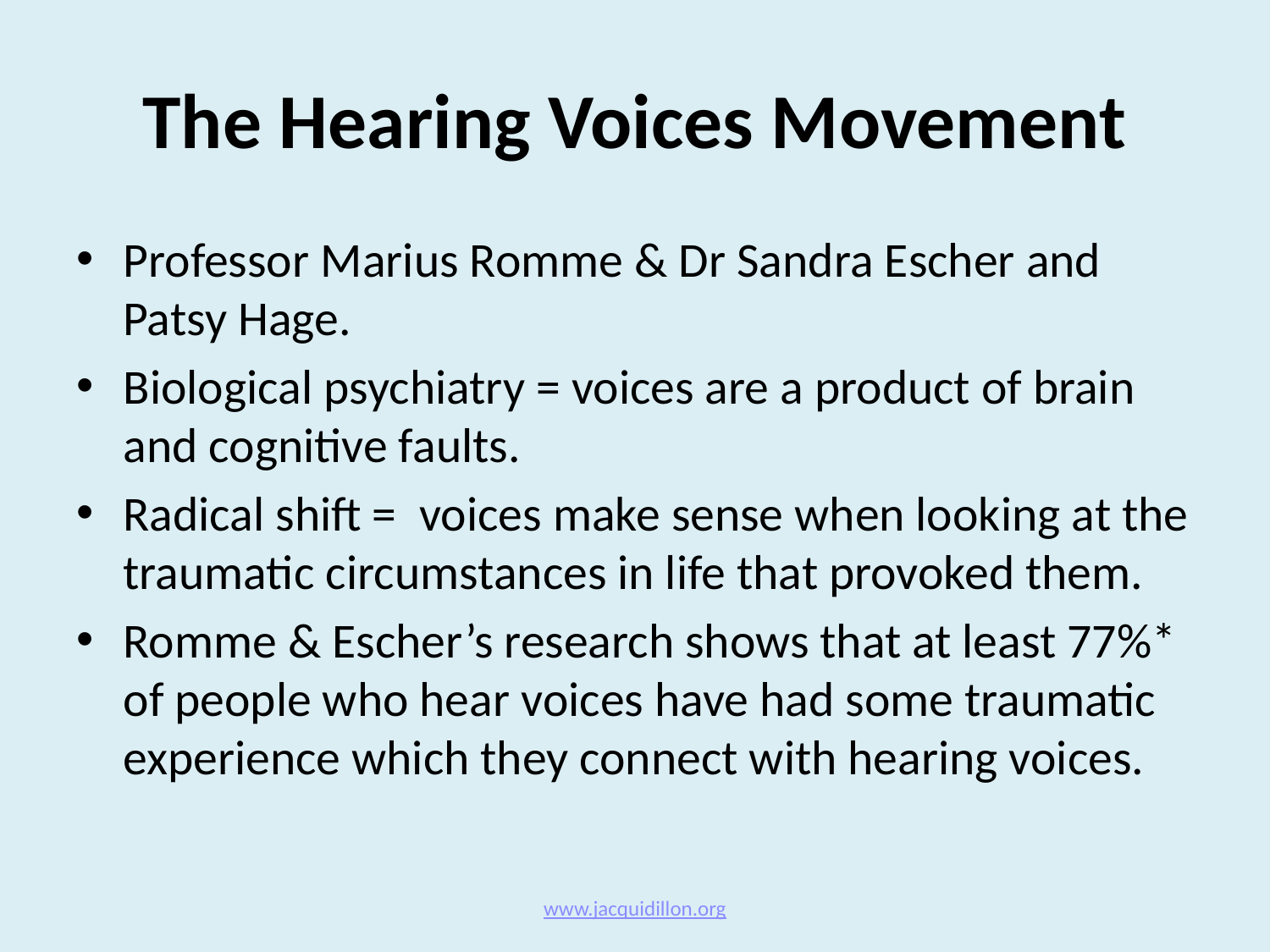

# The Hearing Voices Movement
Professor Marius Romme & Dr Sandra Escher and Patsy Hage.
Biological psychiatry = voices are a product of brain and cognitive faults.
Radical shift =  voices make sense when looking at the traumatic circumstances in life that provoked them.
Romme & Escher’s research shows that at least 77%* of people who hear voices have had some traumatic experience which they connect with hearing voices.

www.jacquidillon.org